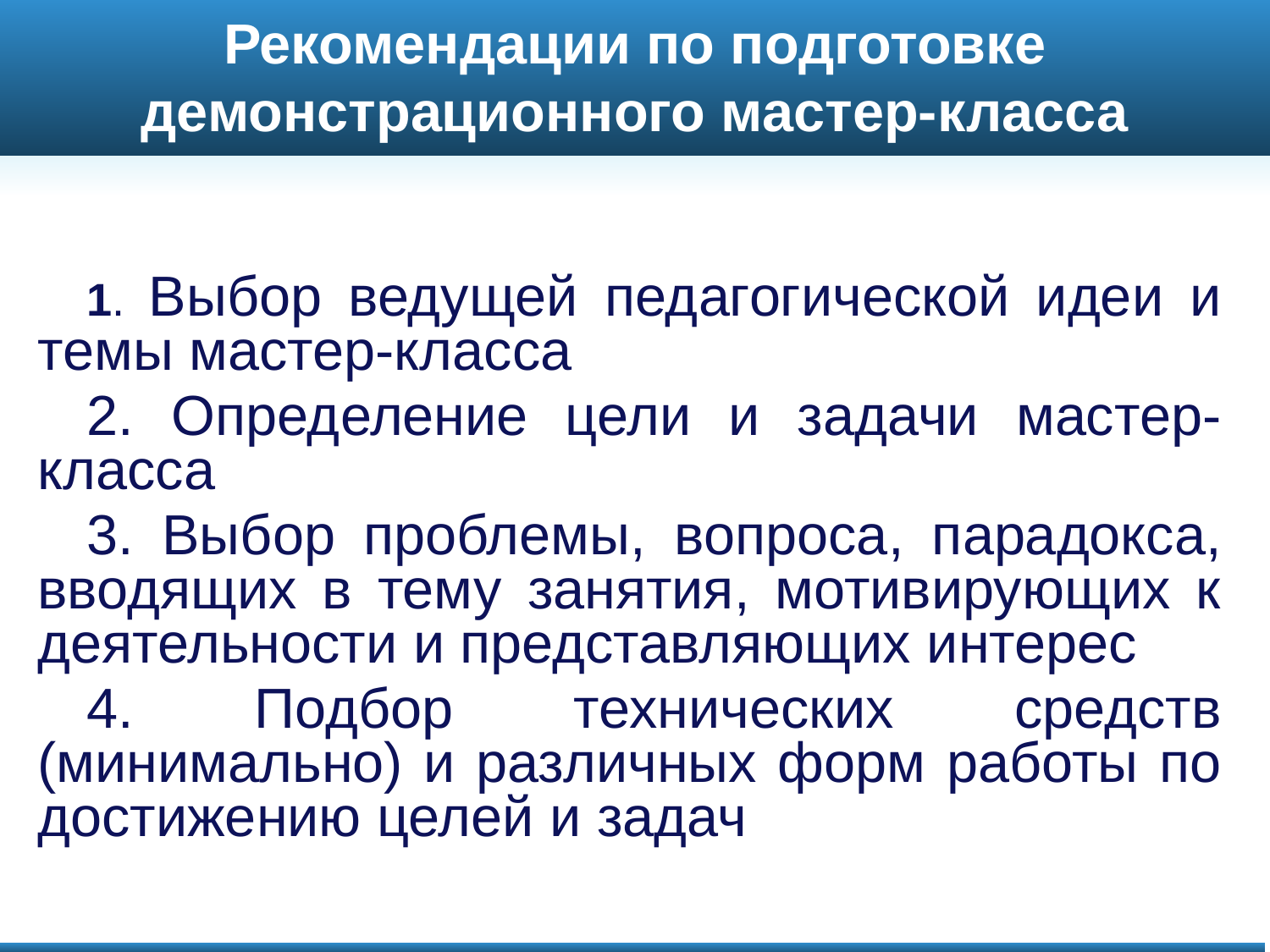

# Рекомендации по подготовке демонстрационного мастер-класса
1. Выбор ведущей педагогической идеи и темы мастер-класса
2. Определение цели и задачи мастер-класса
3. Выбор проблемы, вопроса, парадокса, вводящих в тему занятия, мотивирующих к деятельности и представляющих интерес
4. Подбор технических средств (минимально) и различных форм работы по достижению целей и задач